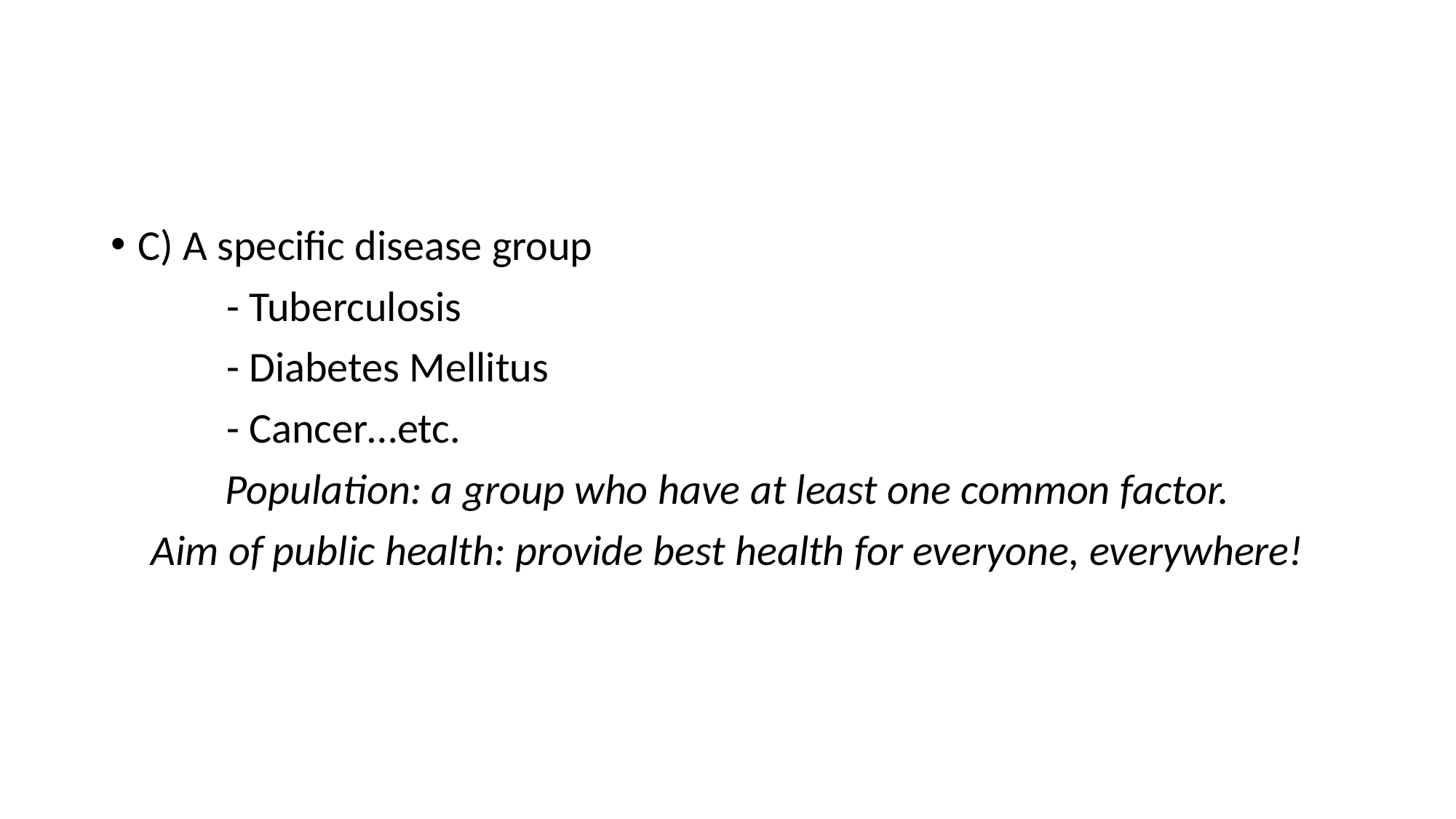

#
C) A specific disease group
            - Tuberculosis
            - Diabetes Mellitus
            - Cancer…etc.
Population: a group who have at least one common factor.
Aim of public health: provide best health for everyone, everywhere!